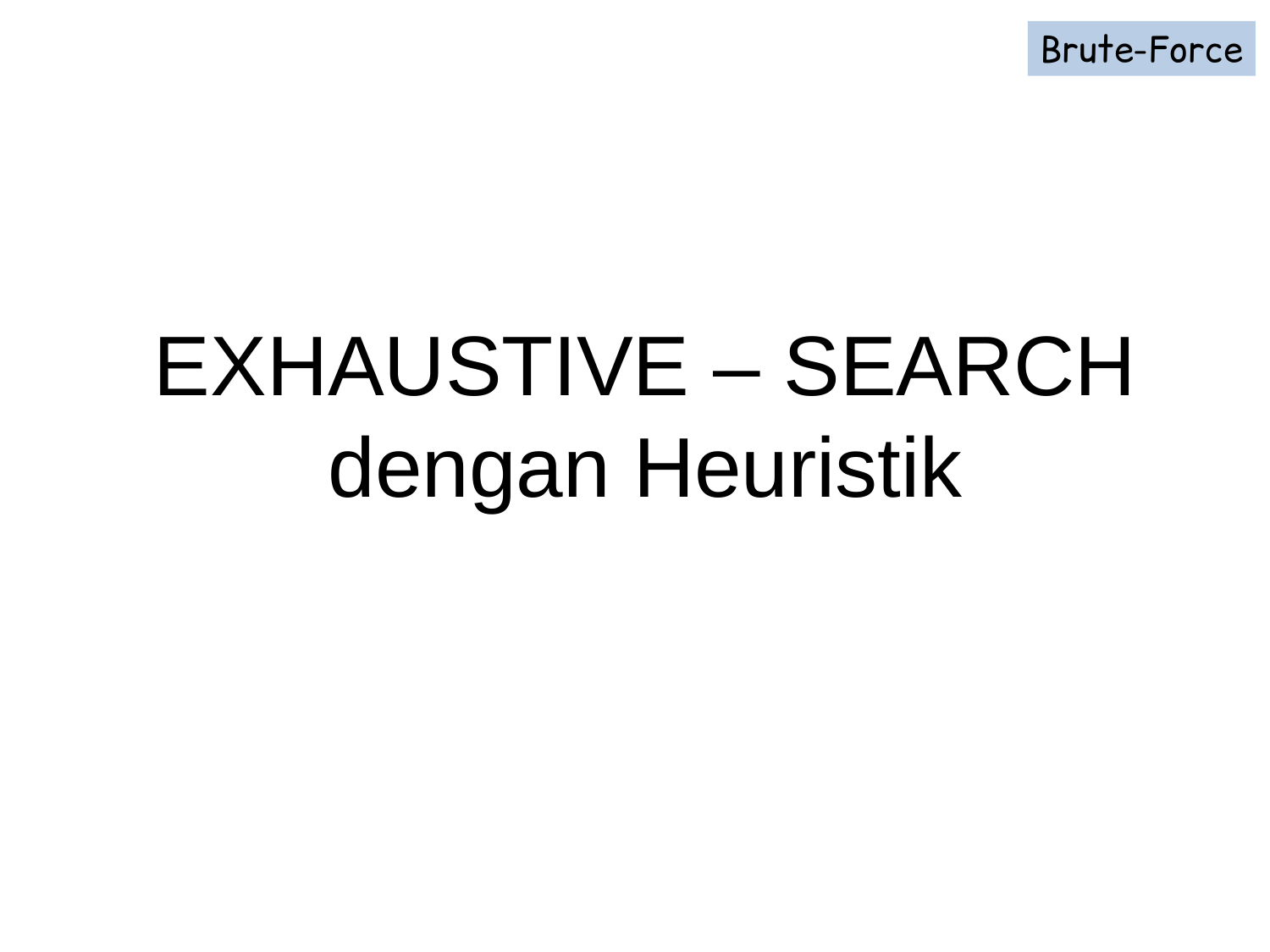

Brute-Force
# EXHAUSTIVE – SEARCH dengan Heuristik